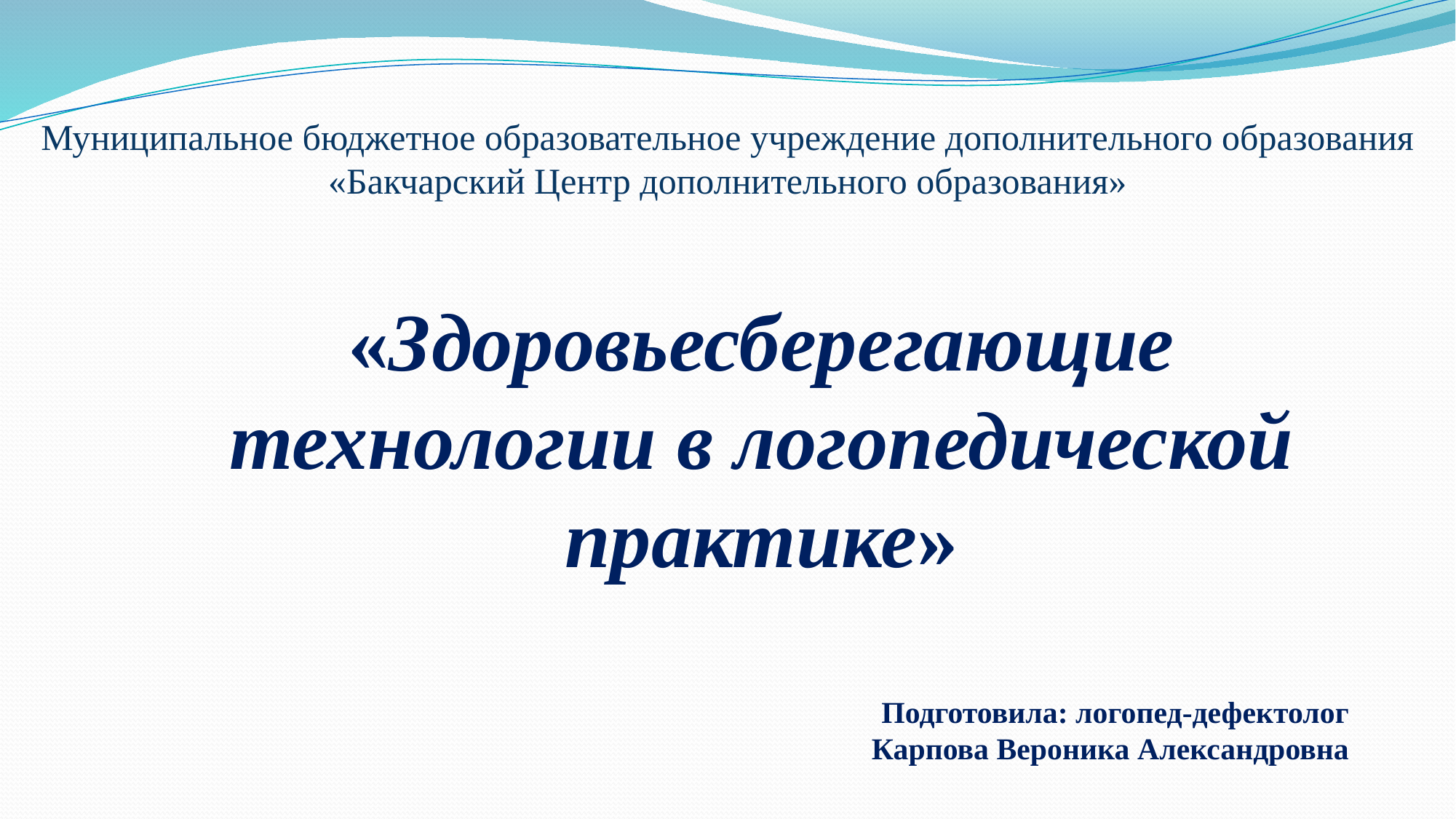

Муниципальное бюджетное образовательное учреждение дополнительного образования
«Бакчарский Центр дополнительного образования»

«Здоровьесберегающие технологии в логопедической практике»

Подготовила: логопед-дефектолог
Карпова Вероника Александровна